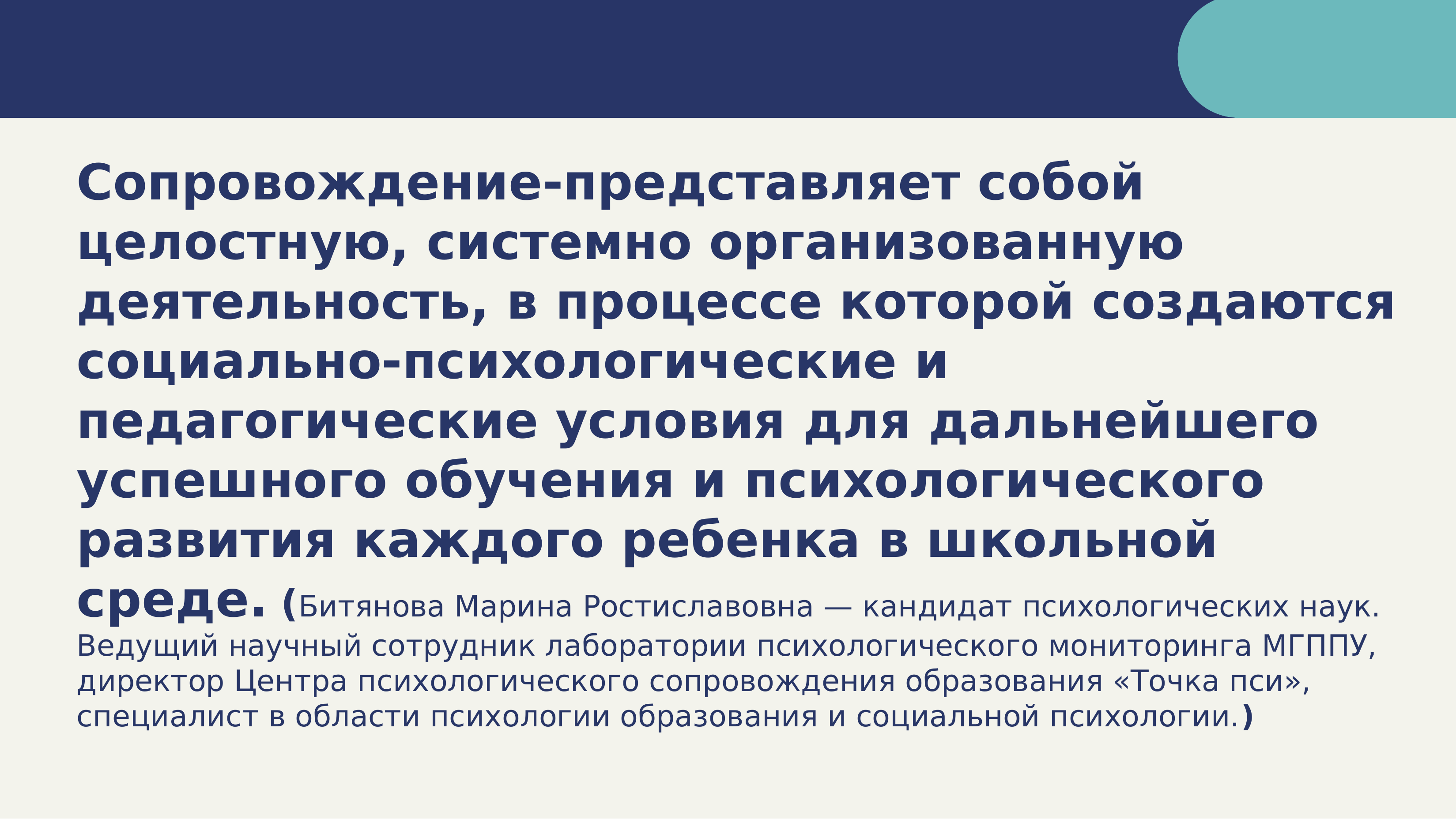

#
Сопровождение-представляет собой целостную, системно организованную деятельность, в процессе которой создаются социально-психологические и педагогические условия для дальнейшего успешного обучения и психологического развития каждого ребенка в школьной среде. (Битянова Марина Ростиславовна — кандидат психологических наук. Ведущий научный сотрудник лаборатории психологического мониторинга МГППУ, директор Центра психологического сопровождения образования «Точка пси», специалист в области психологии образования и социальной психологии.)